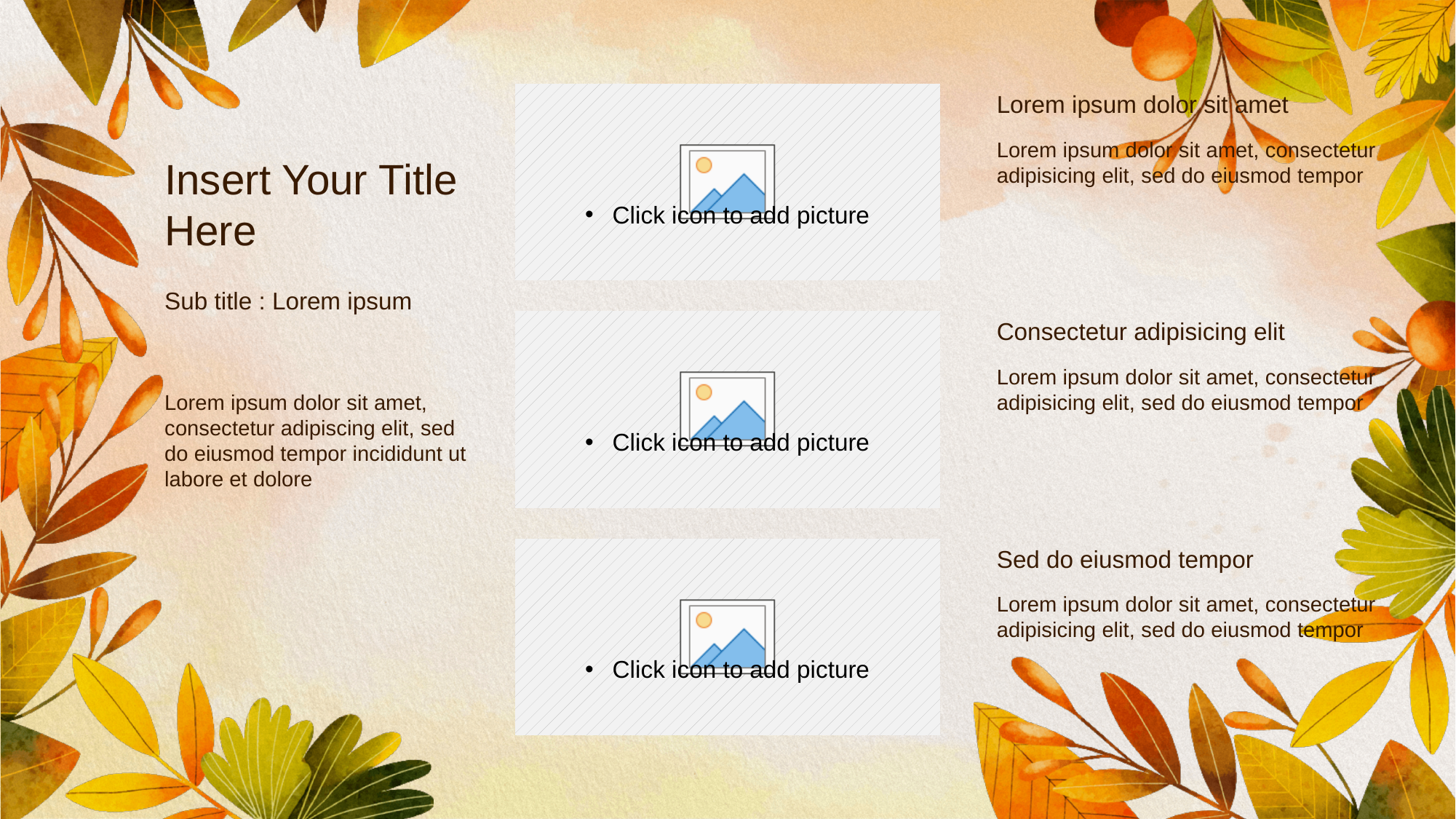

Lorem ipsum dolor sit amet
Lorem ipsum dolor sit amet, consectetur adipisicing elit, sed do eiusmod tempor
Insert Your Title Here
Sub title : Lorem ipsum

Consectetur adipisicing elit
Lorem ipsum dolor sit amet, consectetur adipisicing elit, sed do eiusmod tempor
Lorem ipsum dolor sit amet, consectetur adipiscing elit, sed do eiusmod tempor incididunt ut labore et dolore

Sed do eiusmod tempor
Lorem ipsum dolor sit amet, consectetur adipisicing elit, sed do eiusmod tempor